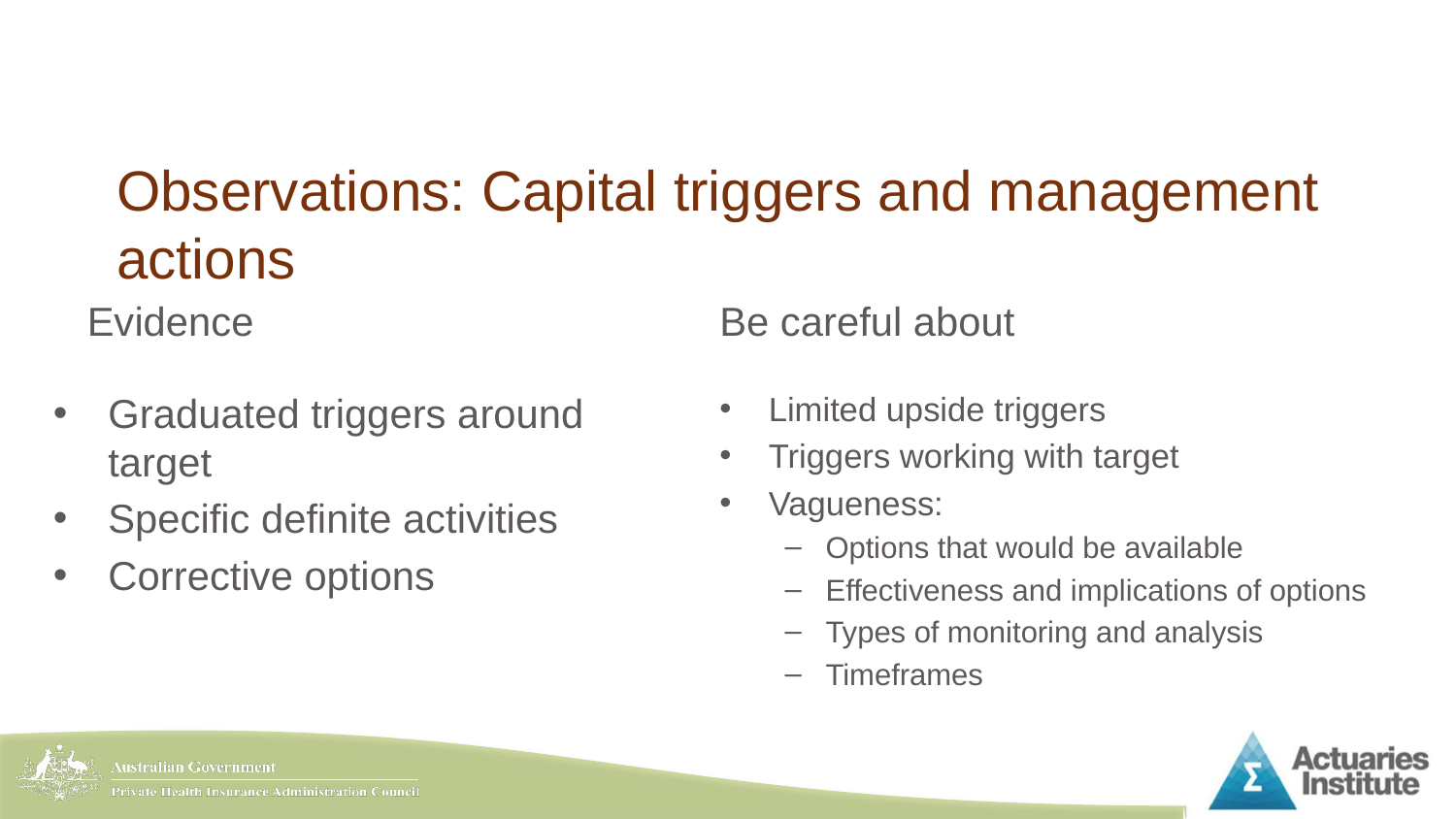

# Observations: Capital triggers and management actions
Be careful about
Evidence
Graduated triggers around target
Specific definite activities
Corrective options

Limited upside triggers
Triggers working with target
Vagueness:
Options that would be available
Effectiveness and implications of options
Types of monitoring and analysis
Timeframes